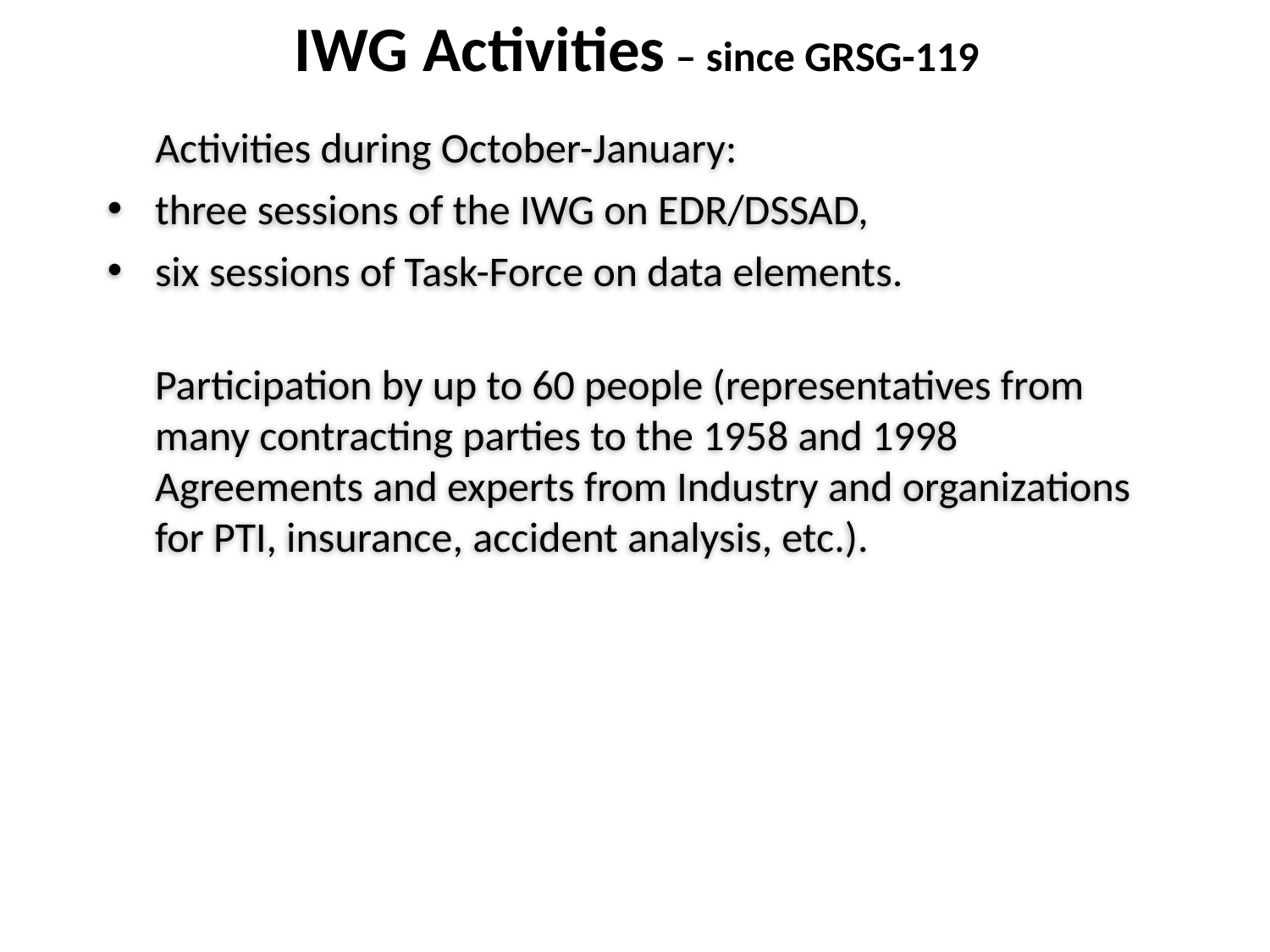

IWG Activities – since GRSG-119
     Activities during October-January:
three sessions of the IWG on EDR/DSSAD,
six sessions of Task-Force on data elements.

     Participation by up to 60 people (representatives from
     many contracting parties to the 1958 and 1998
     Agreements and experts from Industry and organizations
     for PTI, insurance, accident analysis, etc.).